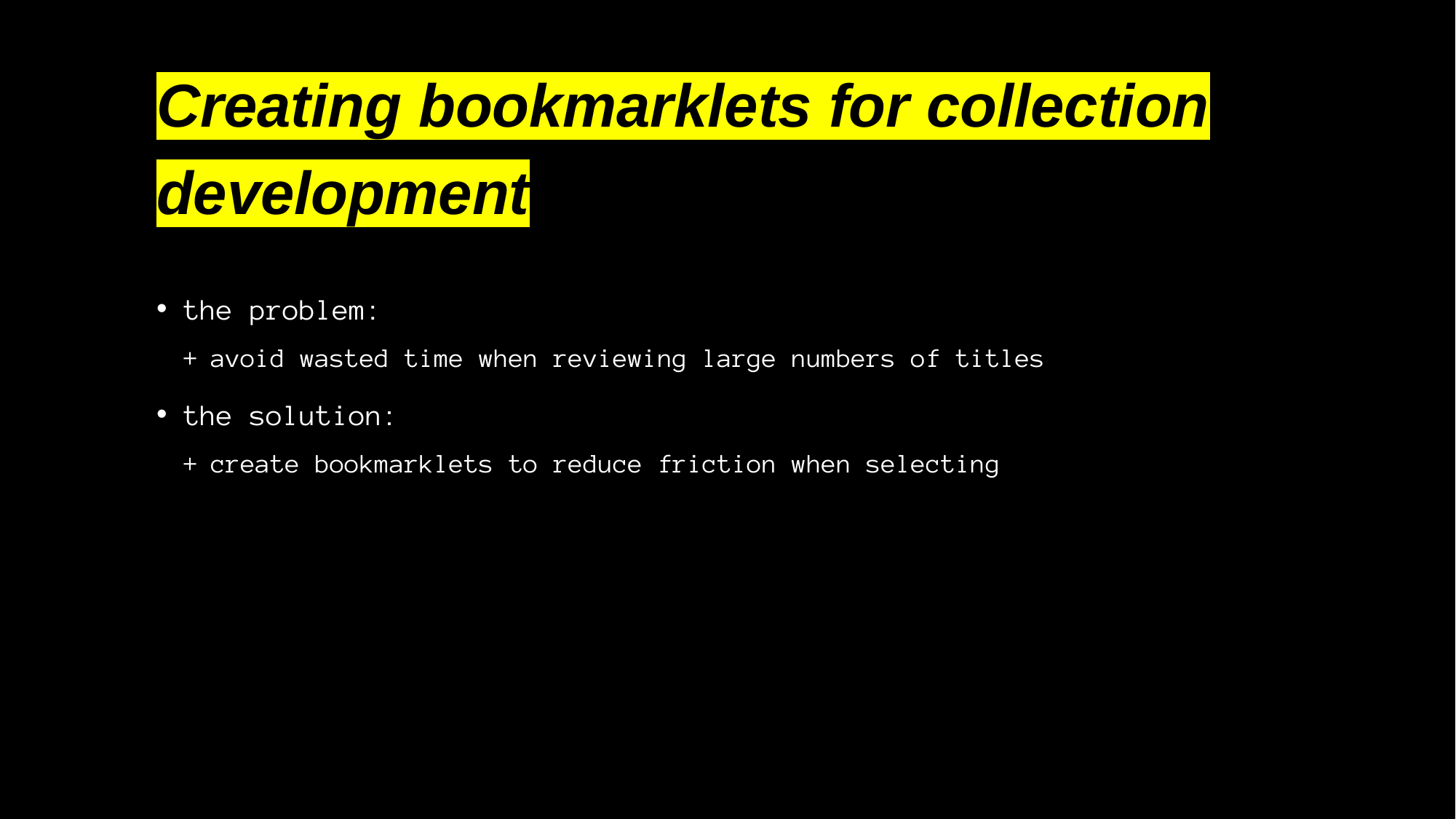

# Creating bookmarklets for collection development
the problem:
avoid wasted time when reviewing large numbers of titles
the solution:
create bookmarklets to reduce friction when selecting